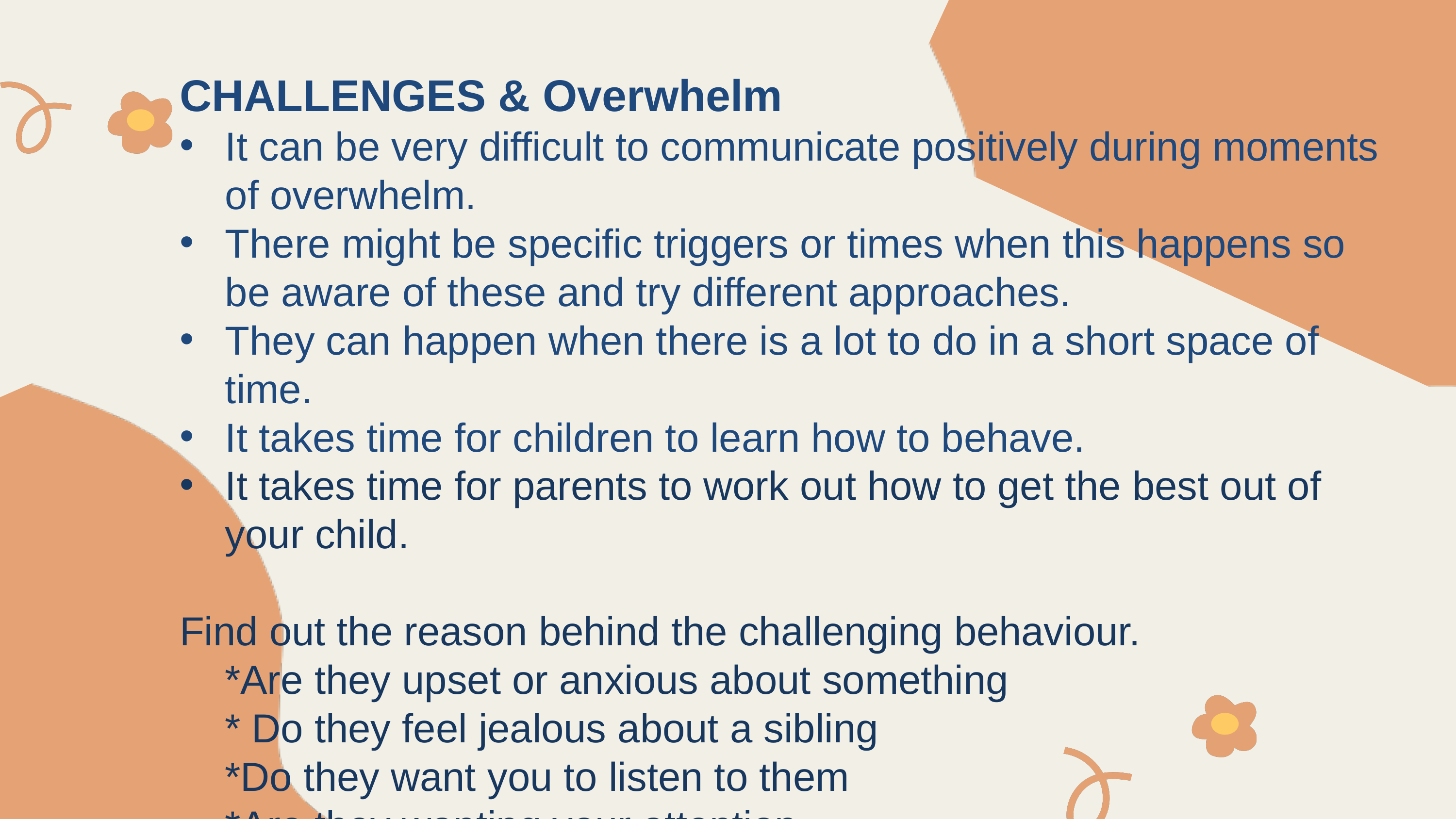

CHALLENGES & Overwhelm
It can be very difficult to communicate positively during moments of overwhelm.
There might be specific triggers or times when this happens so be aware of these and try different approaches.
They can happen when there is a lot to do in a short space of time.
It takes time for children to learn how to behave.
It takes time for parents to work out how to get the best out of your child.

Find out the reason behind the challenging behaviour.
    *Are they upset or anxious about something
    * Do they feel jealous about a sibling
    *Do they want you to listen to them
    *Are they wanting your attention